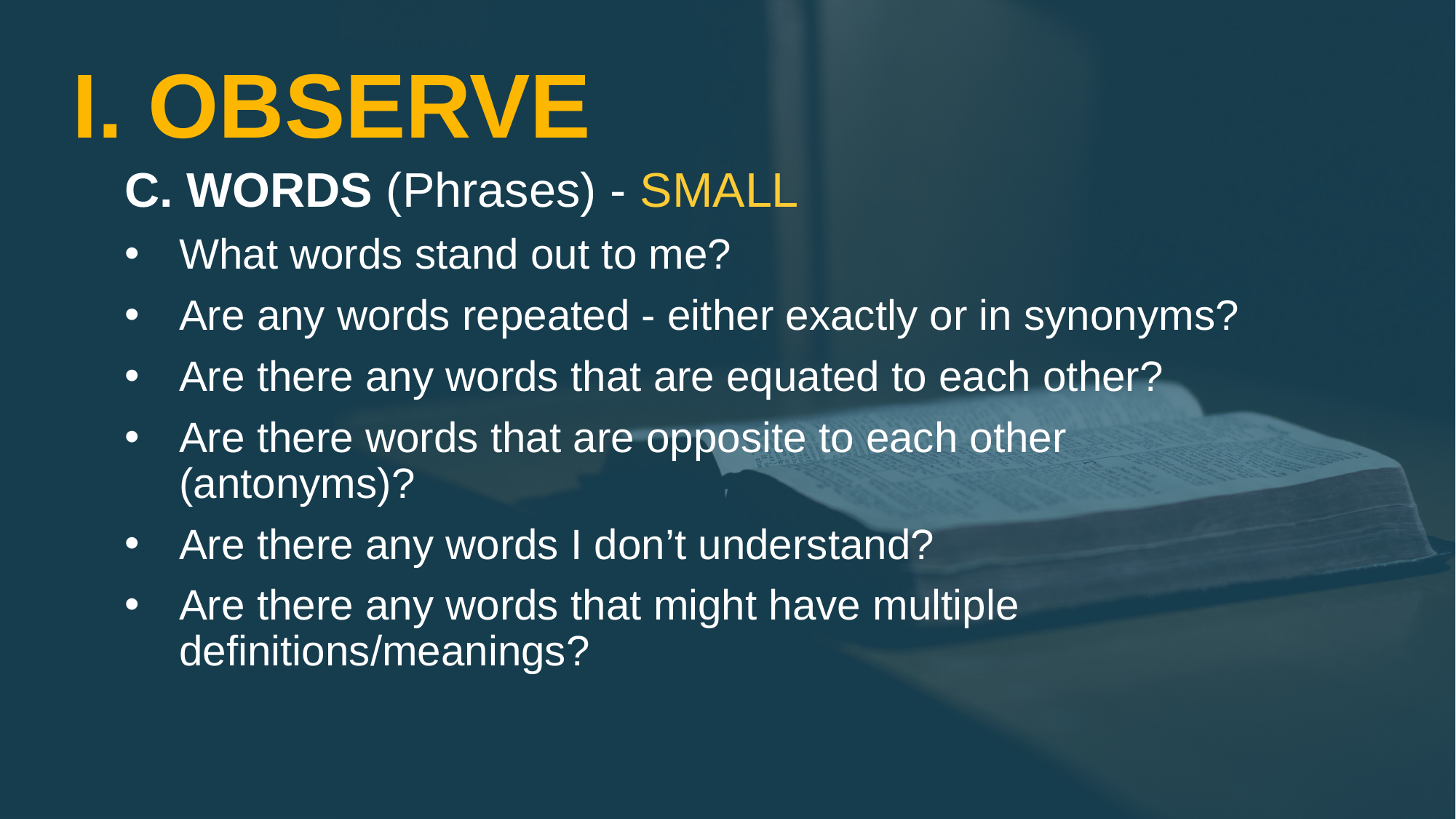

# I. OBSERVE
C. WORDS (Phrases) - SMALL
What words stand out to me?
Are any words repeated - either exactly or in synonyms?
Are there any words that are equated to each other?
Are there words that are opposite to each other (antonyms)?
Are there any words I don’t understand?
Are there any words that might have multiple definitions/meanings?